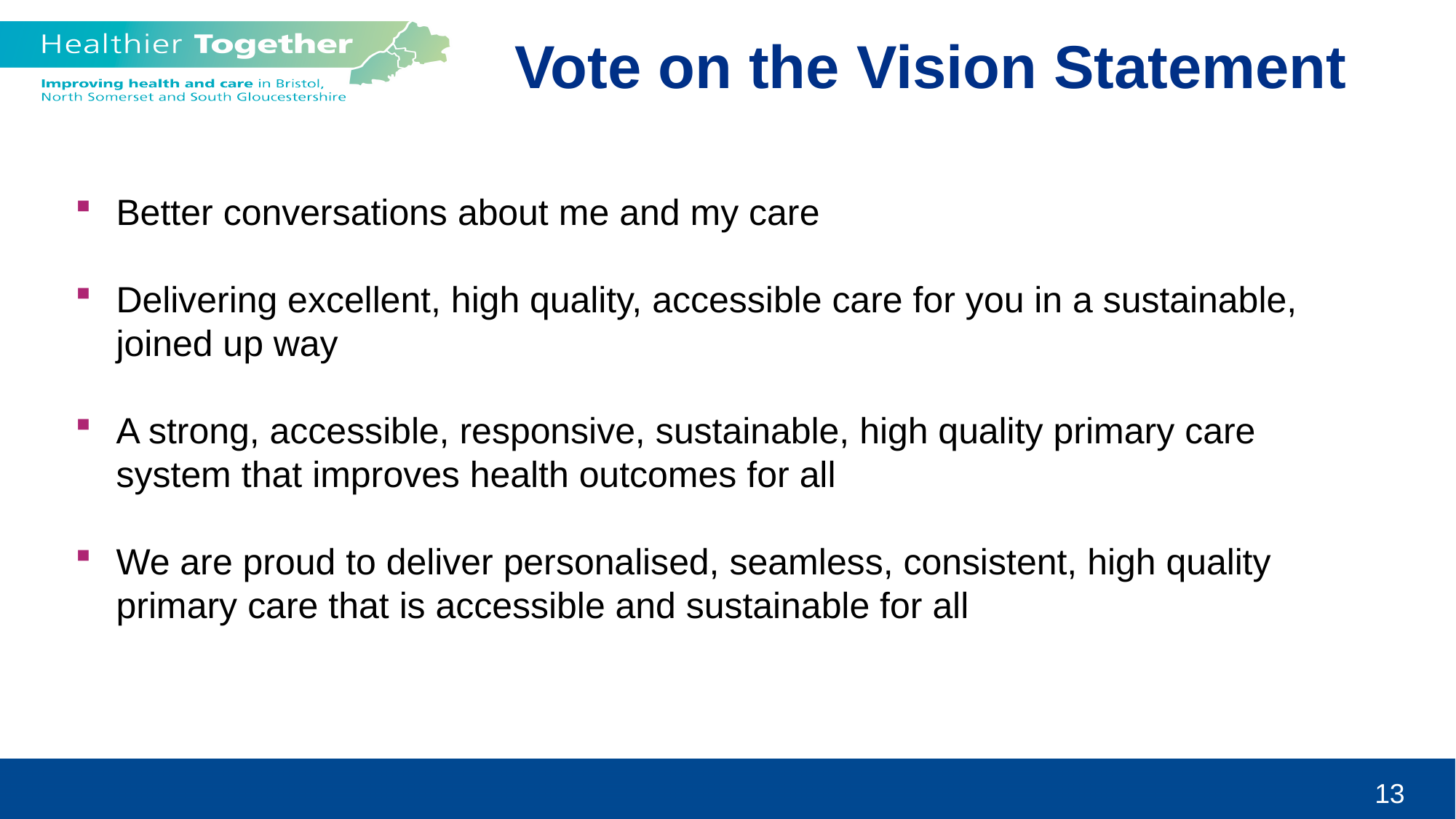

Vote on the Vision Statement
Better conversations about me and my care

Delivering excellent, high quality, accessible care for you in a sustainable, joined up way

A strong, accessible, responsive, sustainable, high quality primary care system that improves health outcomes for all

We are proud to deliver personalised, seamless, consistent, high quality primary care that is accessible and sustainable for all
13